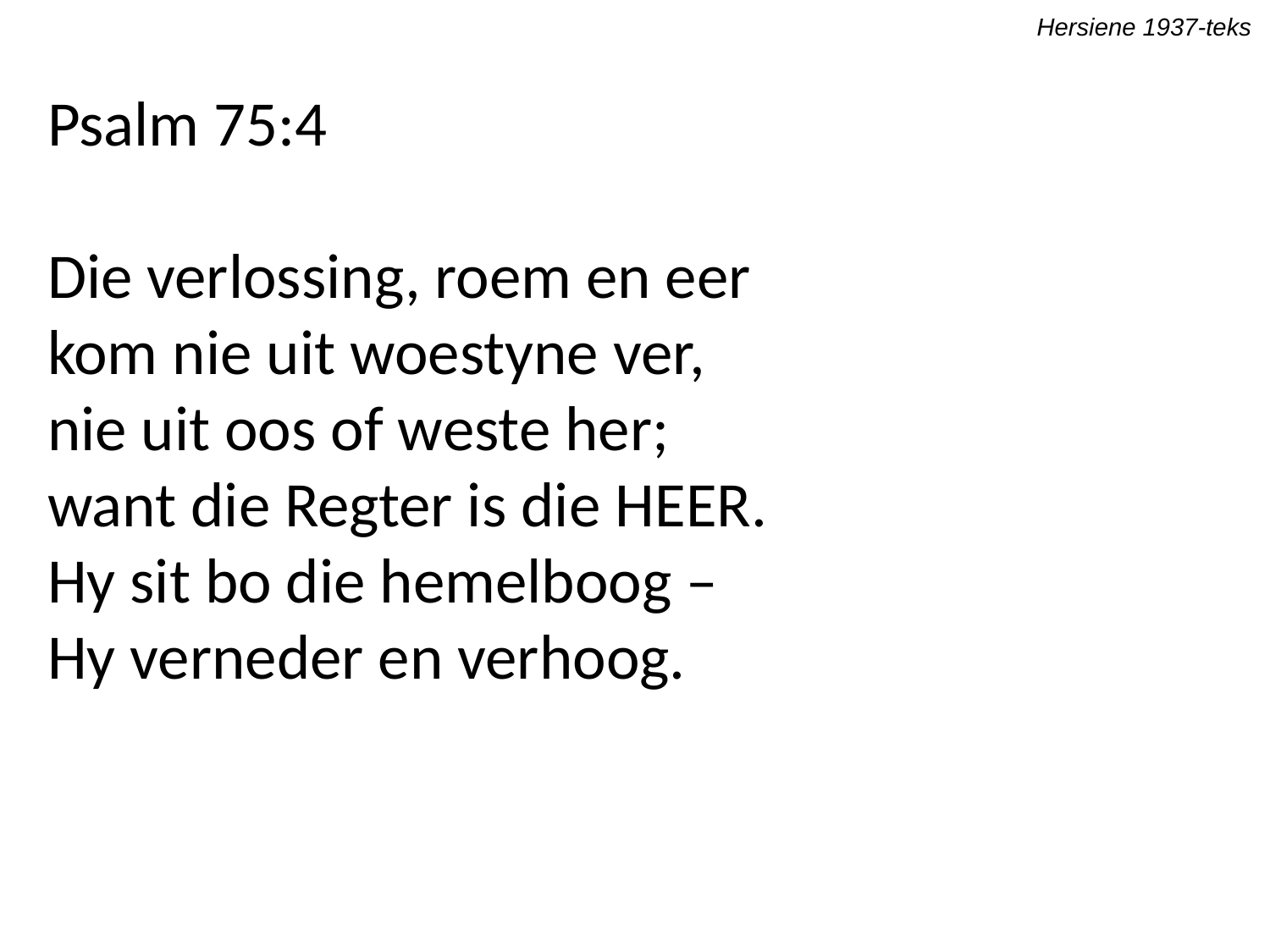

Hersiene 1937-teks
Psalm 75:4

Die verlossing, roem en eer
kom nie uit woestyne ver,
nie uit oos of weste her;
want die Regter is die Heer.
Hy sit bo die hemelboog –
Hy verneder en verhoog.